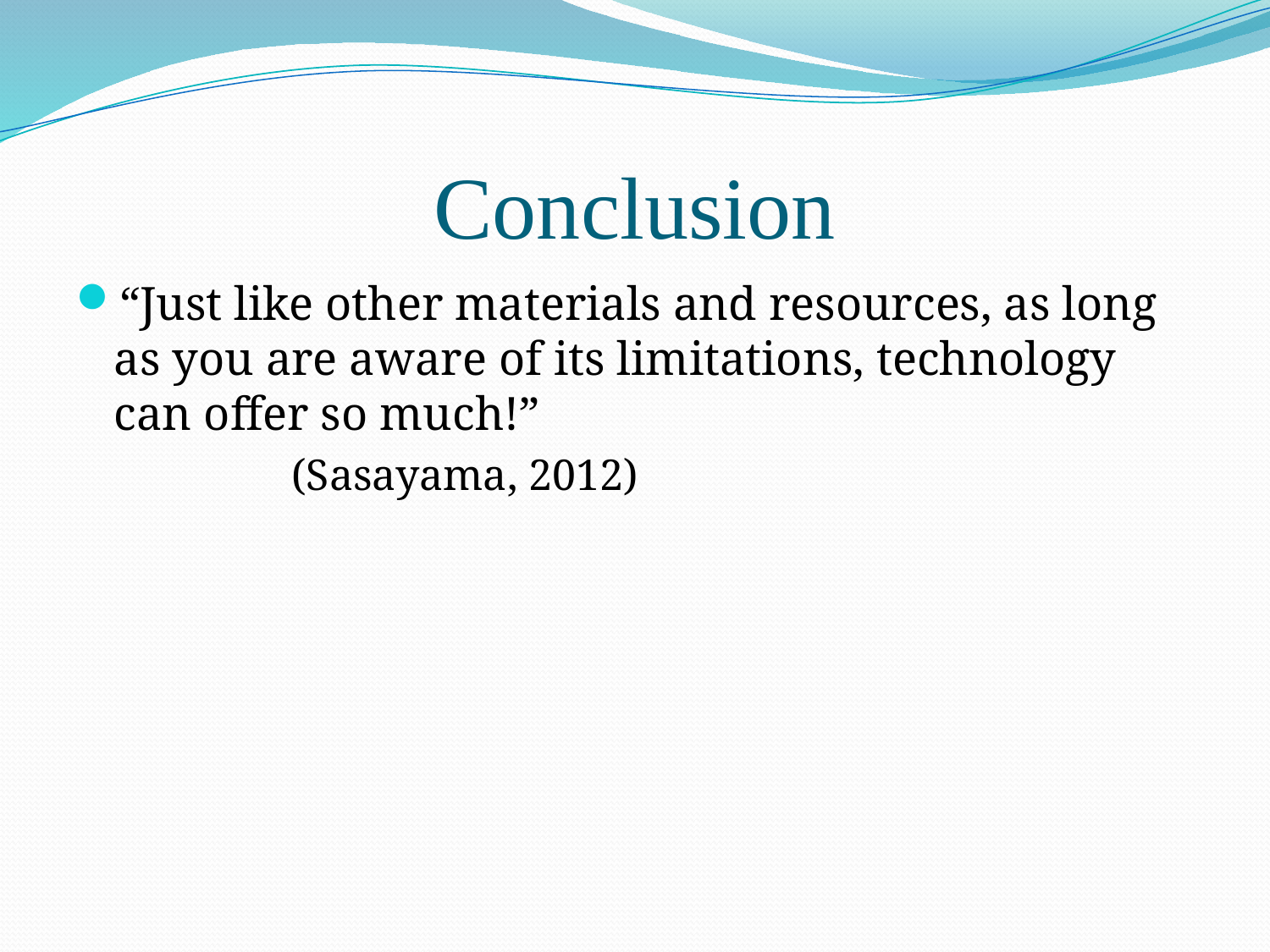

# Conclusion
“Just like other materials and resources, as long as you are aware of its limitations, technology can offer so much!”
		(Sasayama, 2012)